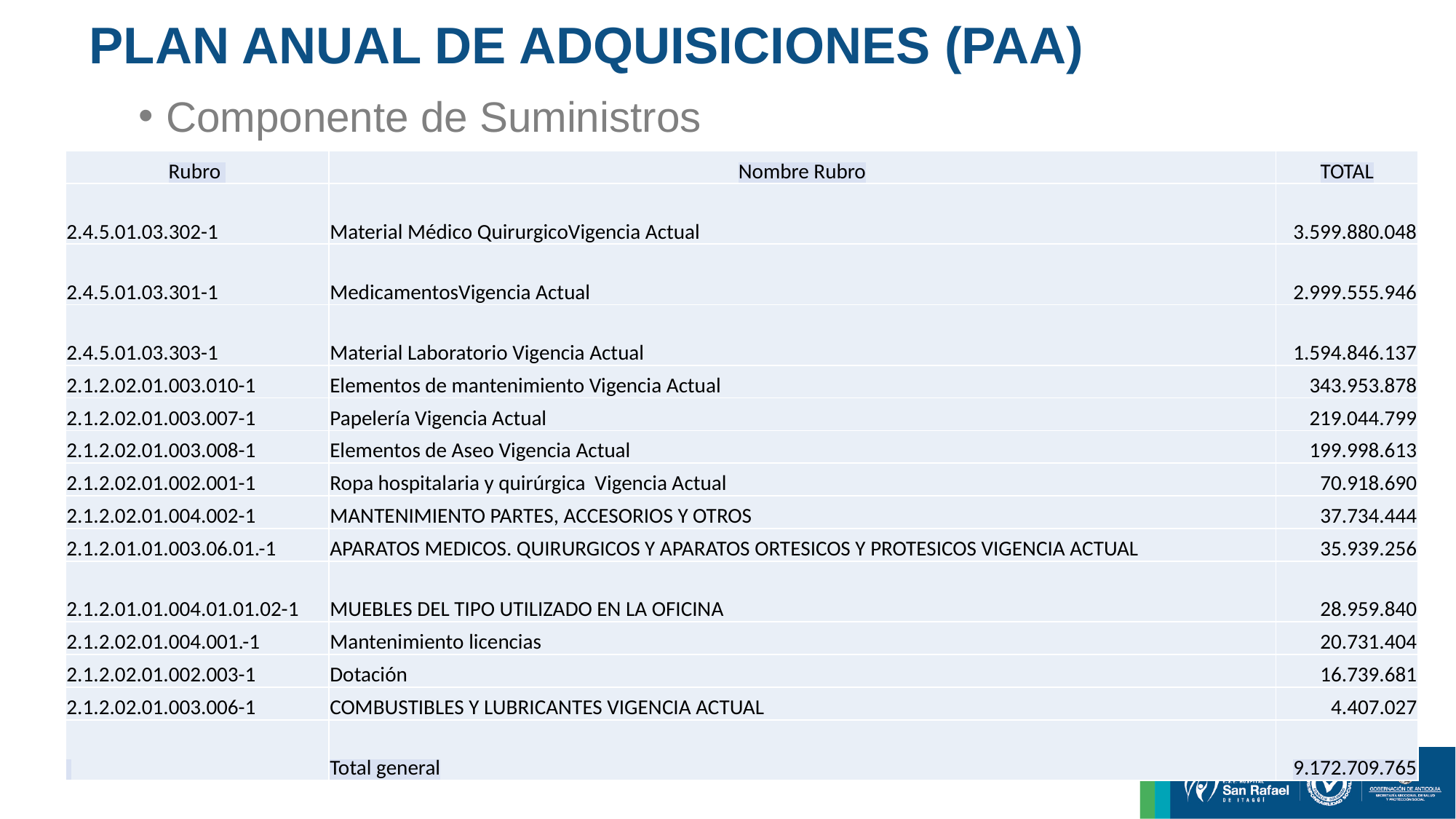

PLAN ANUAL DE ADQUISICIONES (PAA)
Componente de Suministros
| Rubro | Nombre Rubro | TOTAL |
| --- | --- | --- |
| 2.4.5.01.03.302-1 | Material Médico QuirurgicoVigencia Actual | 3.599.880.048 |
| 2.4.5.01.03.301-1 | MedicamentosVigencia Actual | 2.999.555.946 |
| 2.4.5.01.03.303-1 | Material Laboratorio Vigencia Actual | 1.594.846.137 |
| 2.1.2.02.01.003.010-1 | Elementos de mantenimiento Vigencia Actual | 343.953.878 |
| 2.1.2.02.01.003.007-1 | Papelería Vigencia Actual | 219.044.799 |
| 2.1.2.02.01.003.008-1 | Elementos de Aseo Vigencia Actual | 199.998.613 |
| 2.1.2.02.01.002.001-1 | Ropa hospitalaria y quirúrgica Vigencia Actual | 70.918.690 |
| 2.1.2.02.01.004.002-1 | MANTENIMIENTO PARTES, ACCESORIOS Y OTROS | 37.734.444 |
| 2.1.2.01.01.003.06.01.-1 | APARATOS MEDICOS. QUIRURGICOS Y APARATOS ORTESICOS Y PROTESICOS VIGENCIA ACTUAL | 35.939.256 |
| 2.1.2.01.01.004.01.01.02-1 | MUEBLES DEL TIPO UTILIZADO EN LA OFICINA | 28.959.840 |
| 2.1.2.02.01.004.001.-1 | Mantenimiento licencias | 20.731.404 |
| 2.1.2.02.01.002.003-1 | Dotación | 16.739.681 |
| 2.1.2.02.01.003.006-1 | COMBUSTIBLES Y LUBRICANTES VIGENCIA ACTUAL | 4.407.027 |
|  | Total general | 9.172.709.765 |